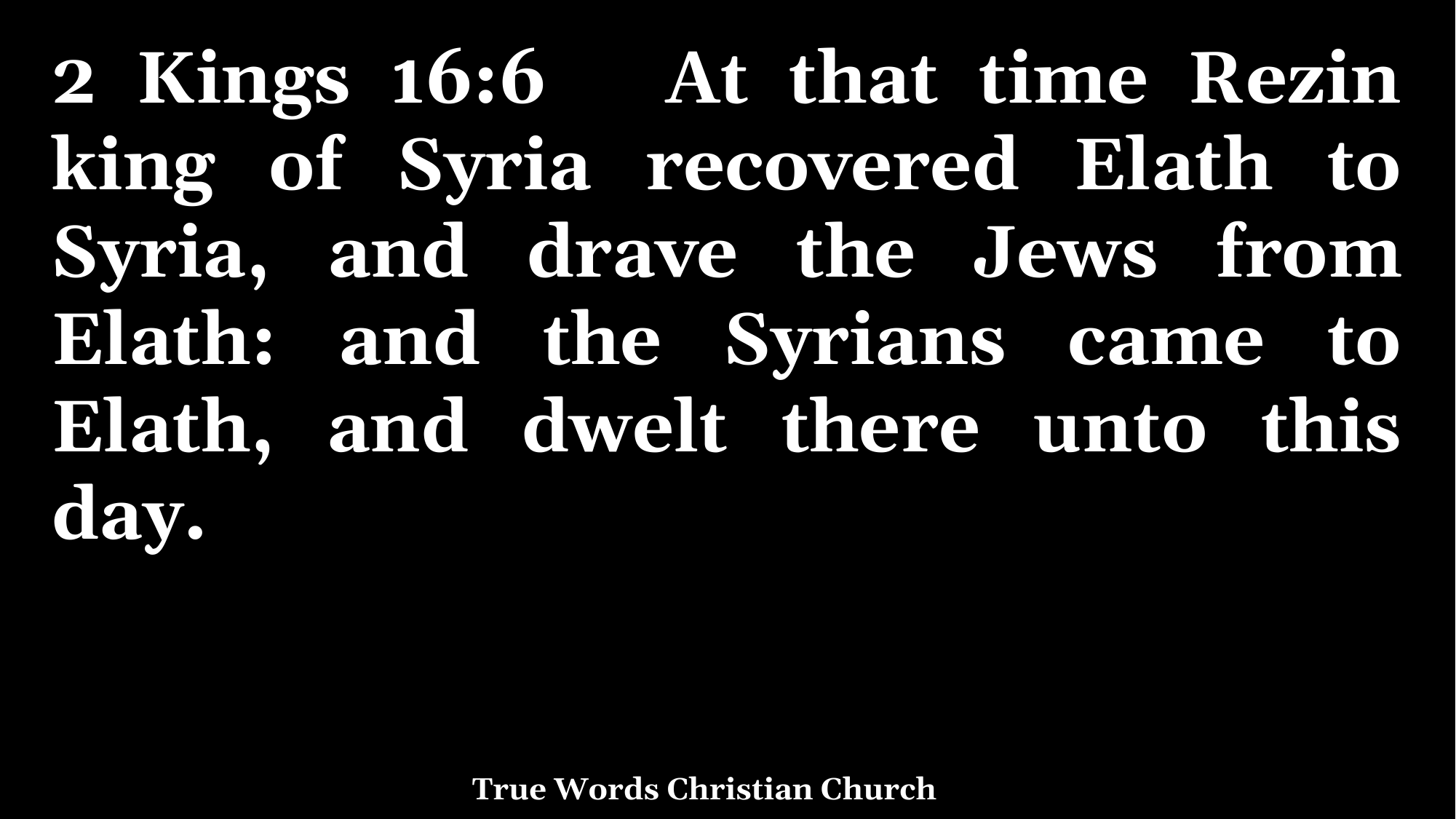

2 Kings 16:6   At that time Rezin king of Syria recovered Elath to Syria, and drave the Jews from Elath: and the Syrians came to Elath, and dwelt there unto this day.
True Words Christian Church